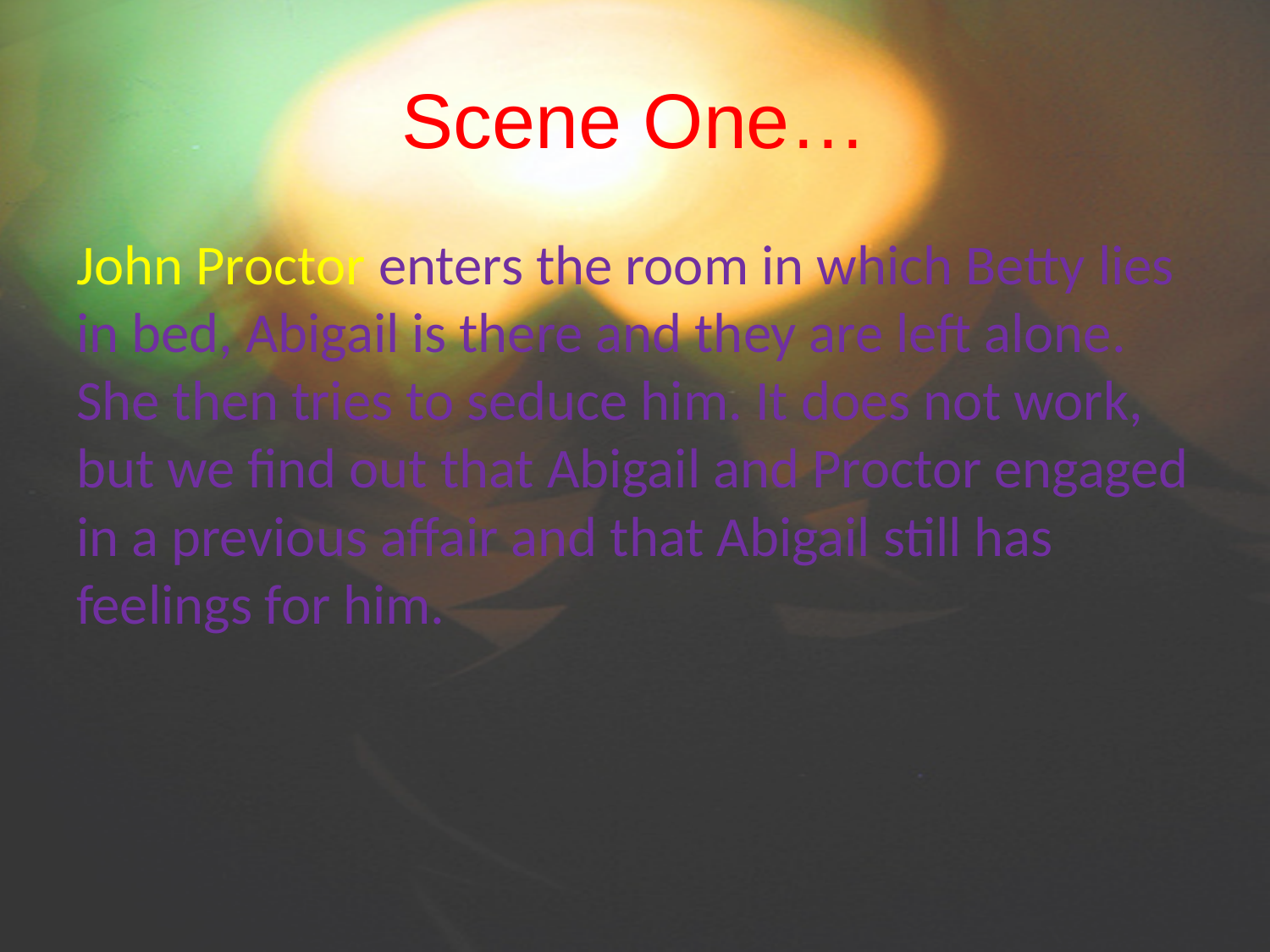

# Scene One…
John Proctor enters the room in which Betty lies in bed, Abigail is there and they are left alone. She then tries to seduce him. It does not work, but we find out that Abigail and Proctor engaged in a previous affair and that Abigail still has feelings for him.